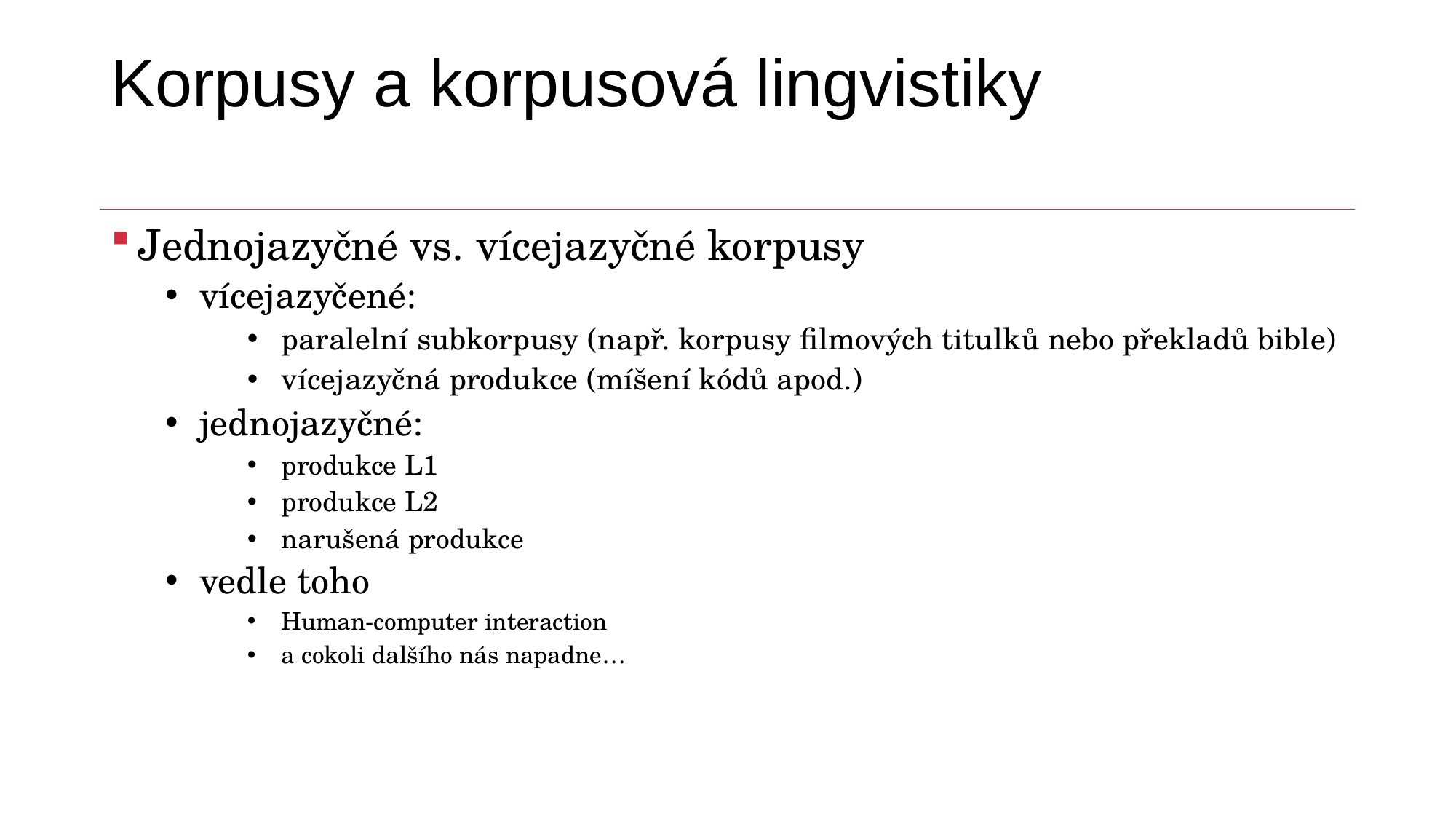

# Korpusy a korpusová lingvistiky
Jednojazyčné vs. vícejazyčné korpusy
vícejazyčené:
paralelní subkorpusy (např. korpusy filmových titulků nebo překladů bible)
vícejazyčná produkce (míšení kódů apod.)
jednojazyčné:
produkce L1
produkce L2
narušená produkce
vedle toho
Human-computer interaction
a cokoli dalšího nás napadne…